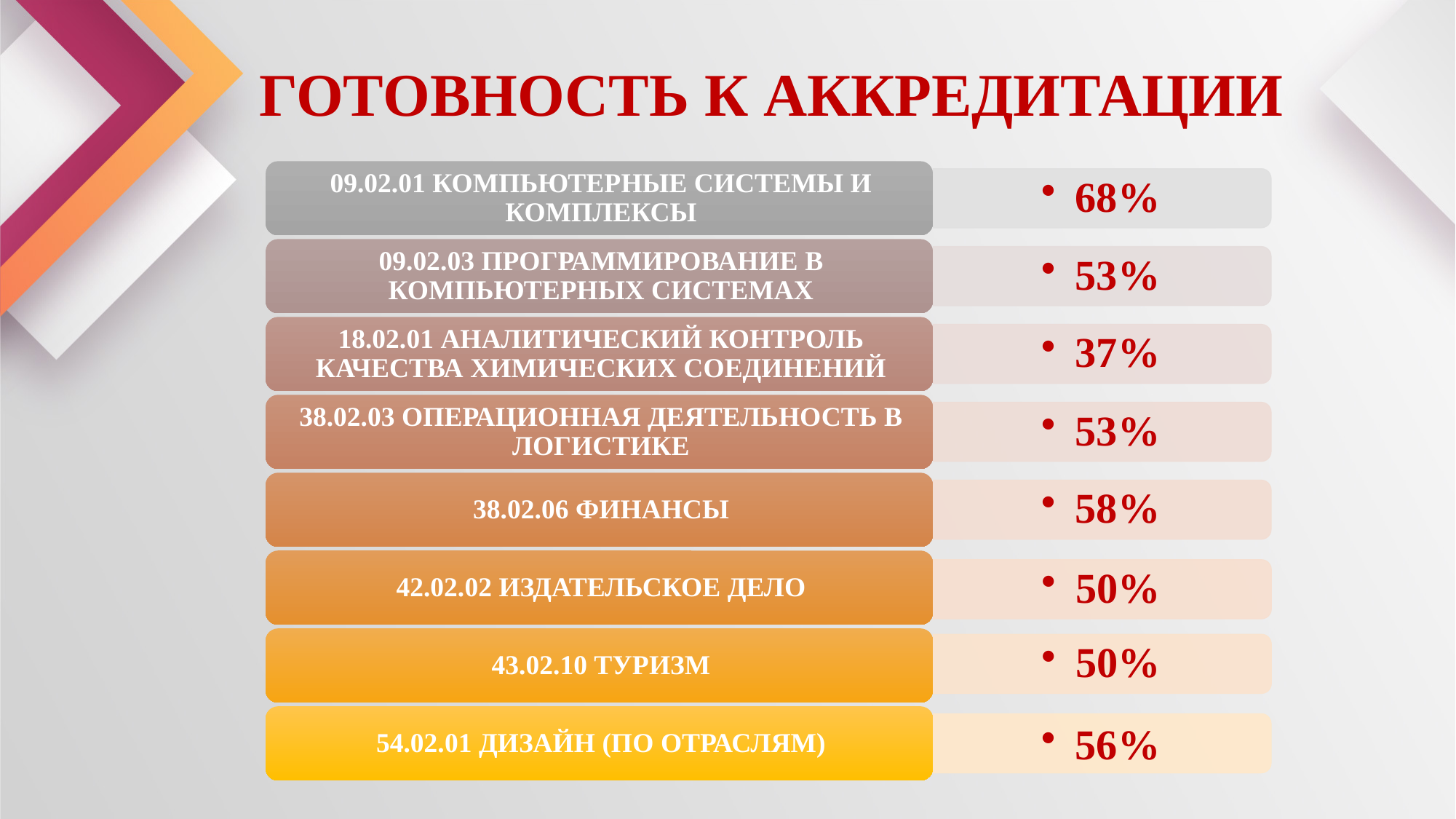

# ГОТОВНОСТЬ К АККРЕДИТАЦИИ
68%
09.02.01 КОМПЬЮТЕРНЫЕ СИСТЕМЫ И КОМПЛЕКСЫ
53%
09.02.03 ПРОГРАММИРОВАНИЕ В КОМПЬЮТЕРНЫХ СИСТЕМАХ
37%
18.02.01 АНАЛИТИЧЕСКИЙ КОНТРОЛЬ КАЧЕСТВА ХИМИЧЕСКИХ СОЕДИНЕНИЙ
53%
38.02.03 ОПЕРАЦИОННАЯ ДЕЯТЕЛЬНОСТЬ В ЛОГИСТИКЕ
58%
38.02.06 ФИНАНСЫ
50%
42.02.02 ИЗДАТЕЛЬСКОЕ ДЕЛО
50%
43.02.10 ТУРИЗМ

56%

54.02.01 ДИЗАЙН (ПО ОТРАСЛЯМ)